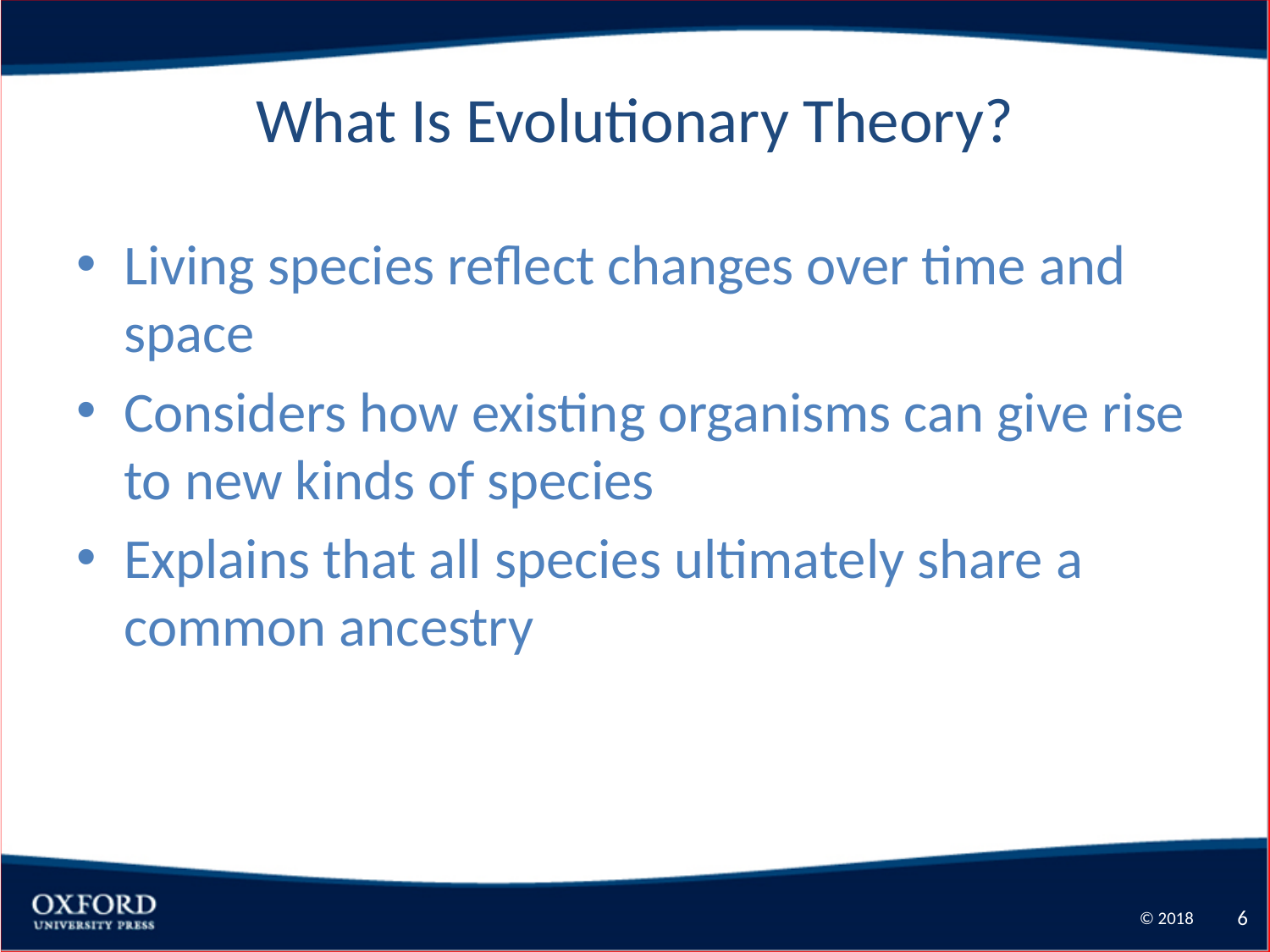

# What Is Evolutionary Theory?
Living species reflect changes over time and space
Considers how existing organisms can give rise to new kinds of species
Explains that all species ultimately share a common ancestry